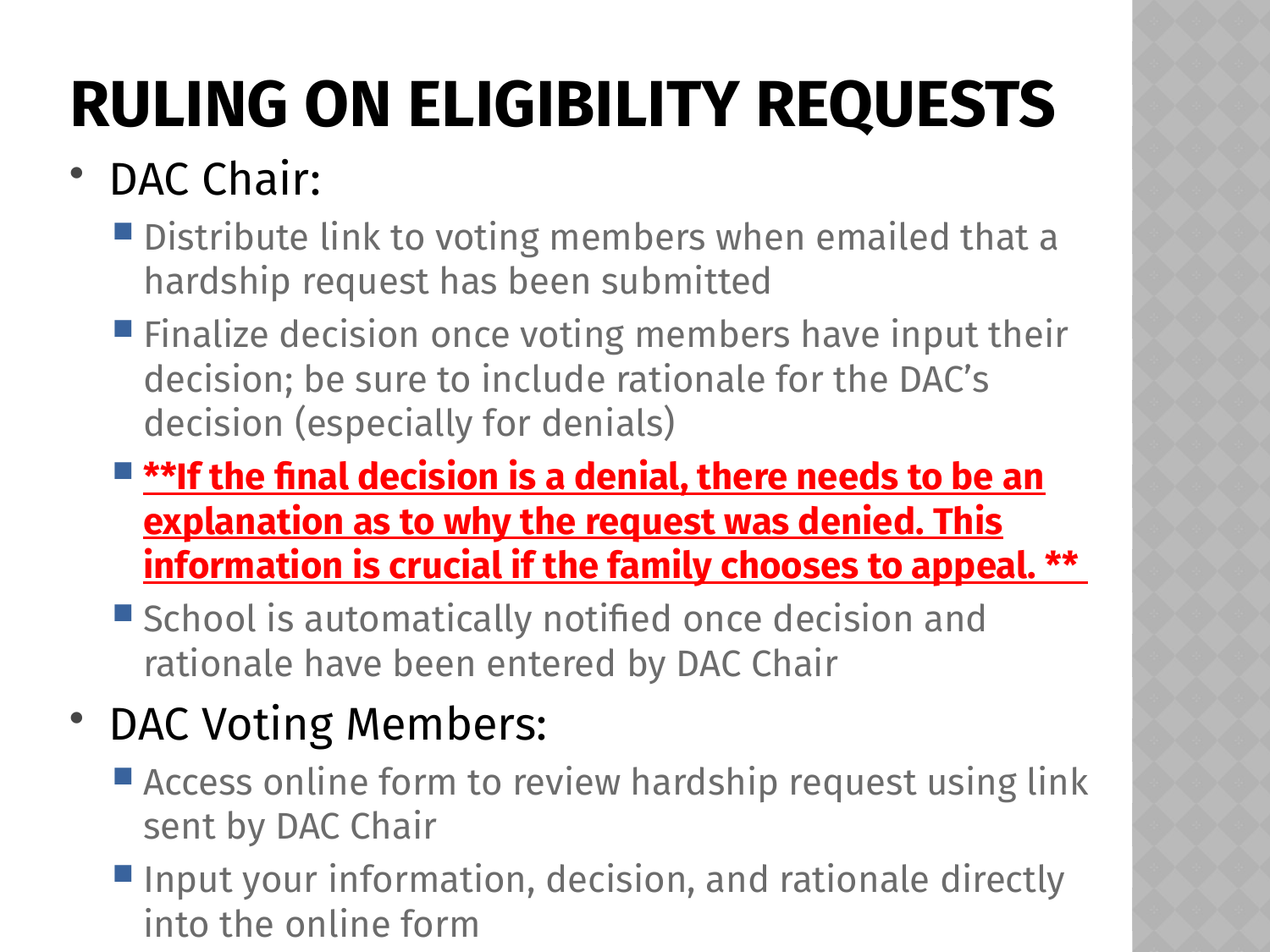

# Ruling on Eligibility Requests
DAC Chair:
Distribute link to voting members when emailed that a hardship request has been submitted
Finalize decision once voting members have input their decision; be sure to include rationale for the DAC’s decision (especially for denials)
**If the final decision is a denial, there needs to be an explanation as to why the request was denied. This information is crucial if the family chooses to appeal. **
School is automatically notified once decision and rationale have been entered by DAC Chair
DAC Voting Members:
Access online form to review hardship request using link sent by DAC Chair
Input your information, decision, and rationale directly into the online form